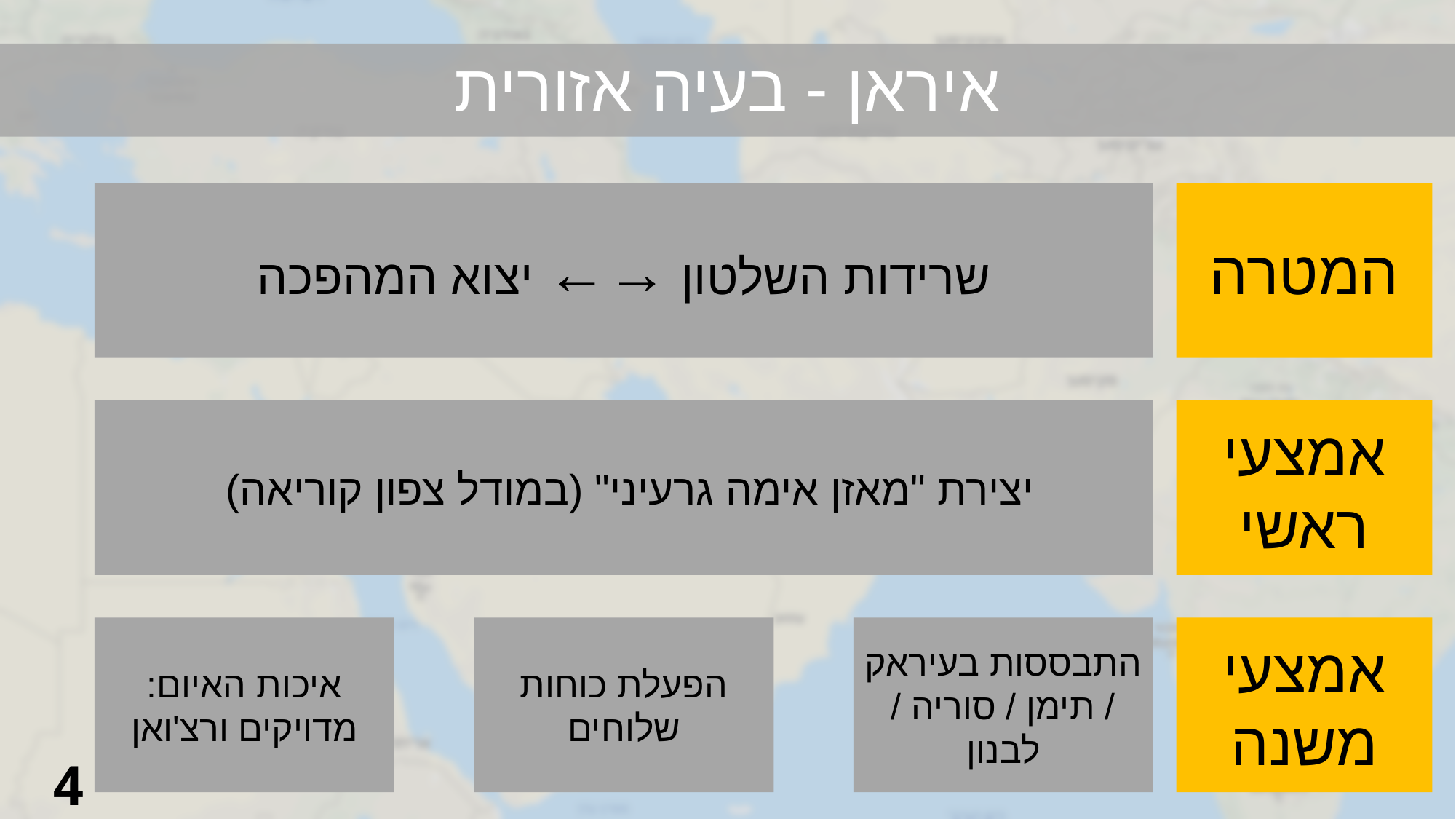

# איראן - בעיה אזורית
שרידות השלטון →← יצוא המהפכה
המטרה
יצירת "מאזן אימה גרעיני" (במודל צפון קוריאה)
אמצעי ראשי
איכות האיום:
מדויקים ורצ'ואן
הפעלת כוחות שלוחים
התבססות בעיראק / תימן / סוריה / לבנון
אמצעי משנה